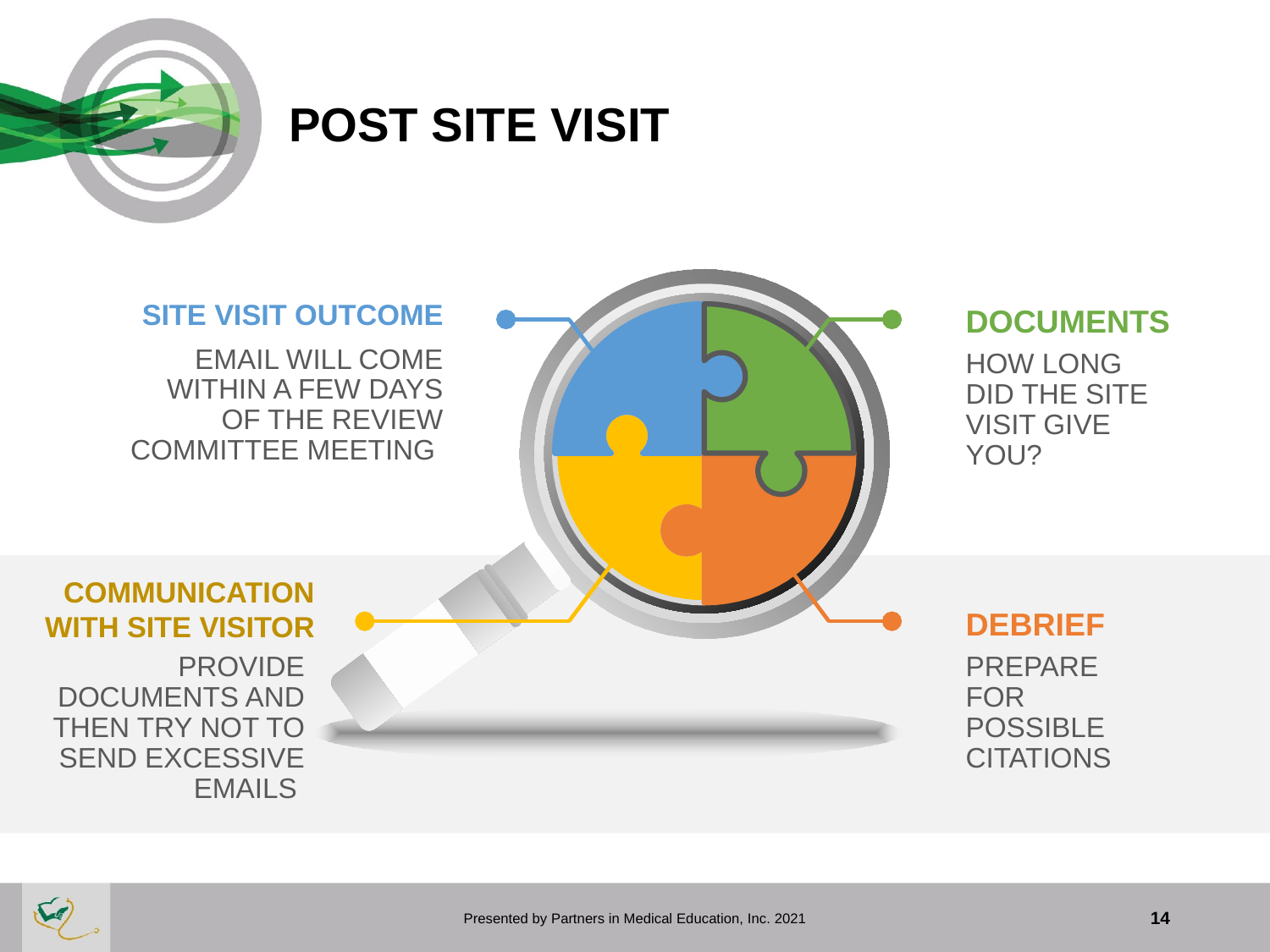

# POST SITE VISIT

SITE VISIT OUTCOME
EMAIL WILL COME WITHIN A FEW DAYS OF THE REVIEW COMMITTEE MEETING
DOCUMENTS
HOW LONG DID THE SITE VISIT GIVE YOU?

COMMUNICATION WITH SITE VISITOR
PROVIDE DOCUMENTS AND THEN TRY NOT TO SEND EXCESSIVE EMAILS
DEBRIEF
PREPARE FOR POSSIBLE CITATIONS

Presented by Partners in Medical Education, Inc. 2021
14